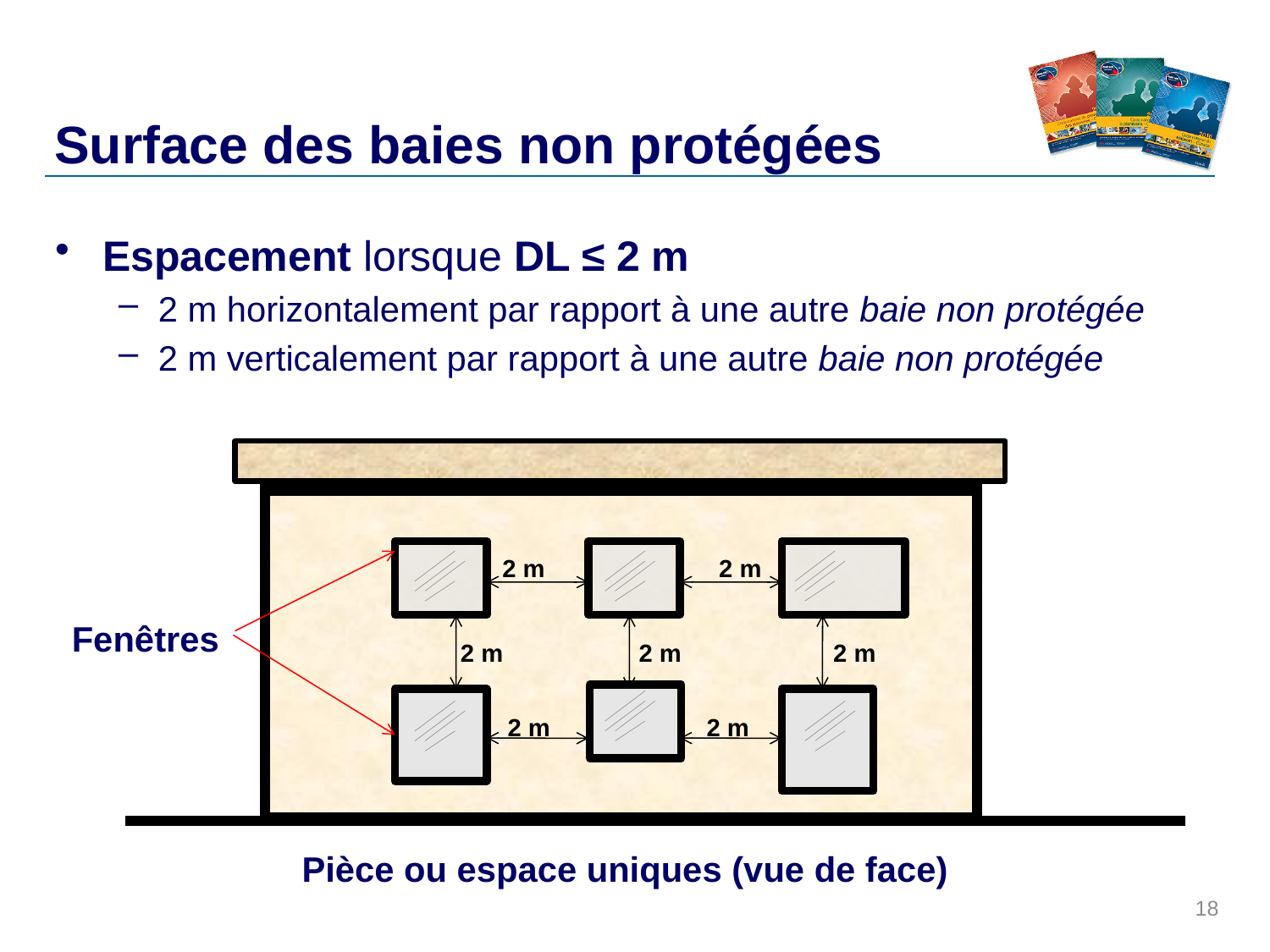

# Surface des baies non protégées
Espacement lorsque DL ≤ 2 m
2 m horizontalement par rapport à une autre baie non protégée
2 m verticalement par rapport à une autre baie non protégée

2 m
2 m
Fenêtres
2 m
2 m
2 m

2 m
2 m
Pièce ou espace uniques (vue de face)